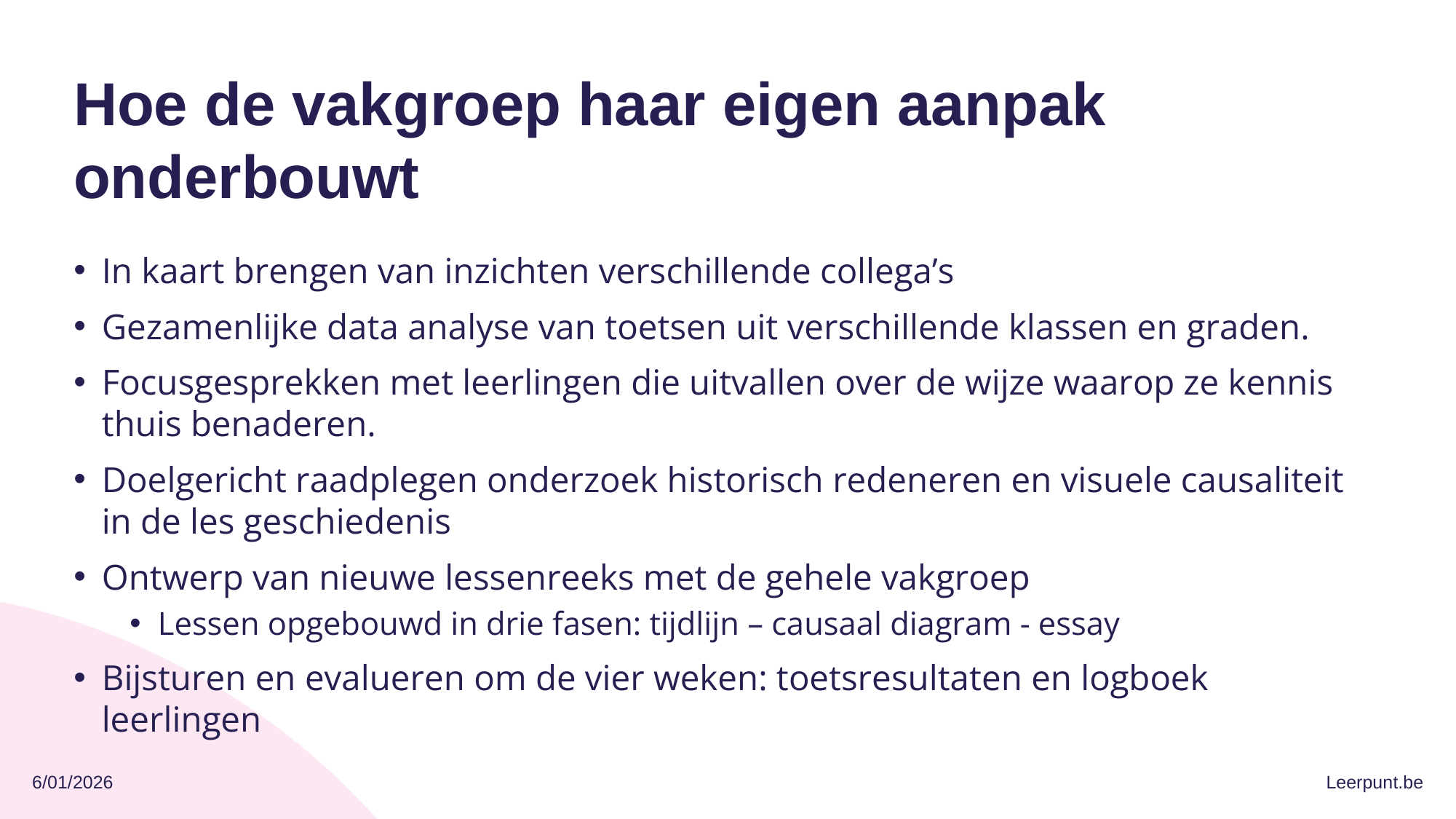

# Hoe de vakgroep haar eigen aanpak onderbouwt
In kaart brengen van inzichten verschillende collega’s
Gezamenlijke data analyse van toetsen uit verschillende klassen en graden.
Focusgesprekken met leerlingen die uitvallen over de wijze waarop ze kennis thuis benaderen.
Doelgericht raadplegen onderzoek historisch redeneren en visuele causaliteit in de les geschiedenis
Ontwerp van nieuwe lessenreeks met de gehele vakgroep
Lessen opgebouwd in drie fasen: tijdlijn – causaal diagram - essay
Bijsturen en evalueren om de vier weken: toetsresultaten en logboek leerlingen